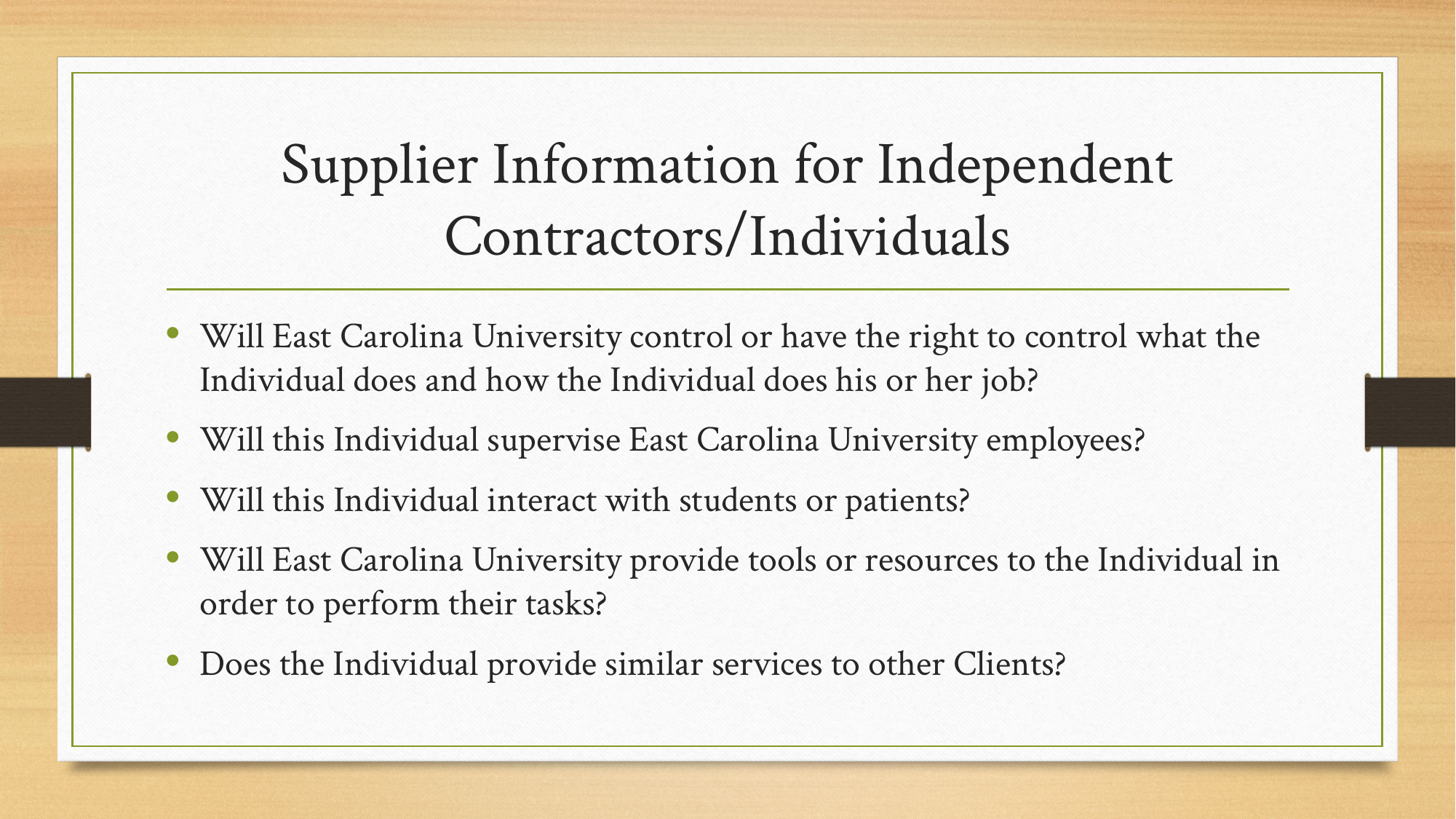

# Supplier Information for Independent Contractors/Individuals
Will East Carolina University control or have the right to control what the Individual does and how the Individual does his or her job?
Will this Individual supervise East Carolina University employees?
Will this Individual interact with students or patients?
Will East Carolina University provide tools or resources to the Individual in order to perform their tasks?
Does the Individual provide similar services to other Clients?